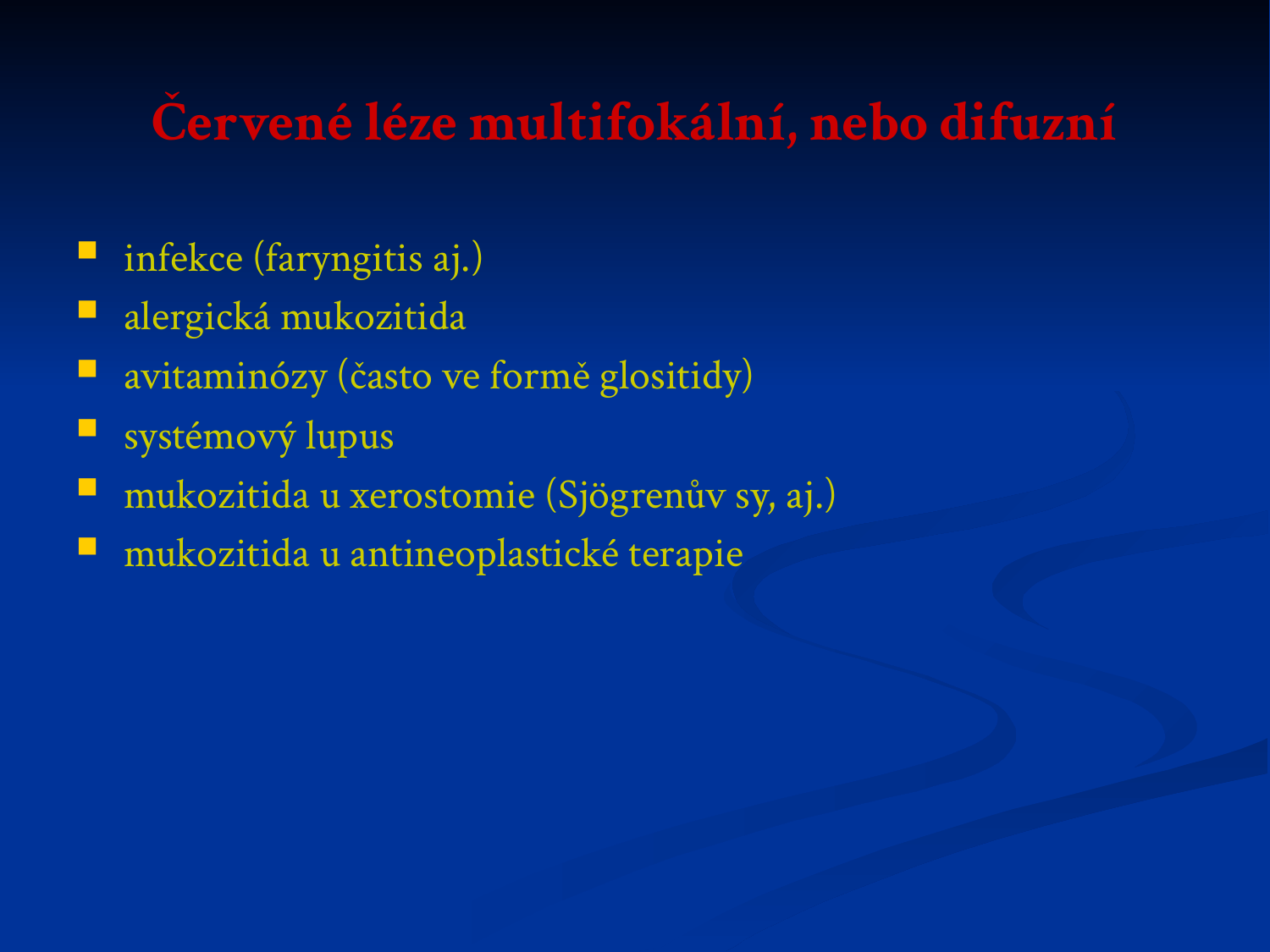

# Červené léze multifokální, nebo difuzní
infekce (faryngitis aj.)
alergická mukozitida
avitaminózy (často ve formě glositidy)
systémový lupus
mukozitida u xerostomie (Sjögrenův sy, aj.)
mukozitida u antineoplastické terapie